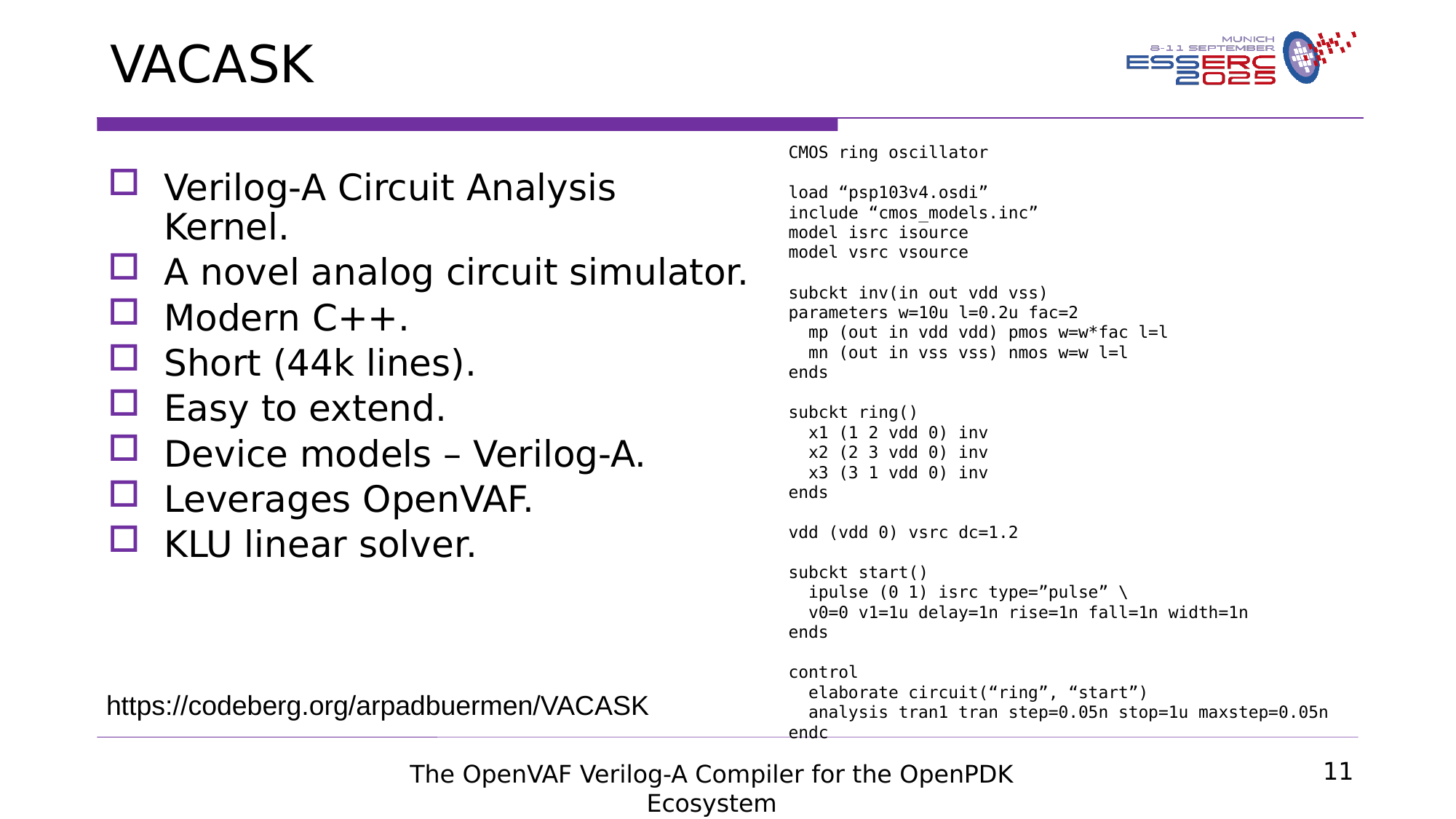

VACASK
CMOS ring oscillator

load “psp103v4.osdi”
include “cmos_models.inc”
model isrc isource
model vsrc vsource

subckt inv(in out vdd vss)
parameters w=10u l=0.2u fac=2
  mp (out in vdd vdd) pmos w=w*fac l=l
  mn (out in vss vss) nmos w=w l=l
ends

subckt ring()
  x1 (1 2 vdd 0) inv
  x2 (2 3 vdd 0) inv
  x3 (3 1 vdd 0) inv
ends

vdd (vdd 0) vsrc dc=1.2

subckt start()
  ipulse (0 1) isrc type=”pulse” \
  v0=0 v1=1u delay=1n rise=1n fall=1n width=1n
ends

control
  elaborate circuit(“ring”, “start”)
  analysis tran1 tran step=0.05n stop=1u maxstep=0.05n
endc
# Verilog-A Circuit Analysis Kernel.
A novel analog circuit simulator.
Modern C++.
Short (44k lines).
Easy to extend.
Device models – Verilog-A.
Leverages OpenVAF.
KLU linear solver.

https://codeberg.org/arpadbuermen/VACASK